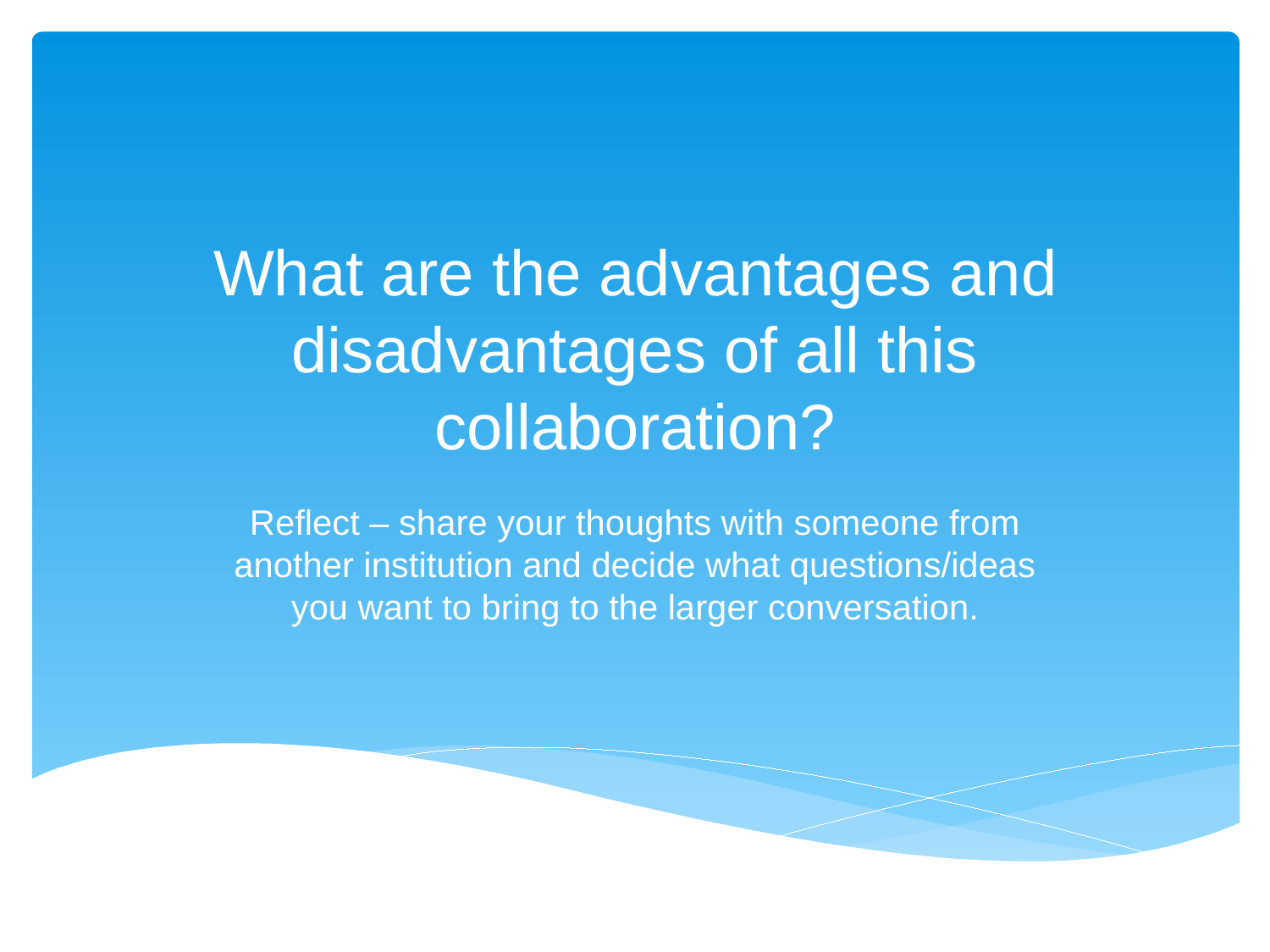

# What are the advantages and disadvantages of all this collaboration?
Reflect – share your thoughts with someone from another institution and decide what questions/ideas you want to bring to the larger conversation.